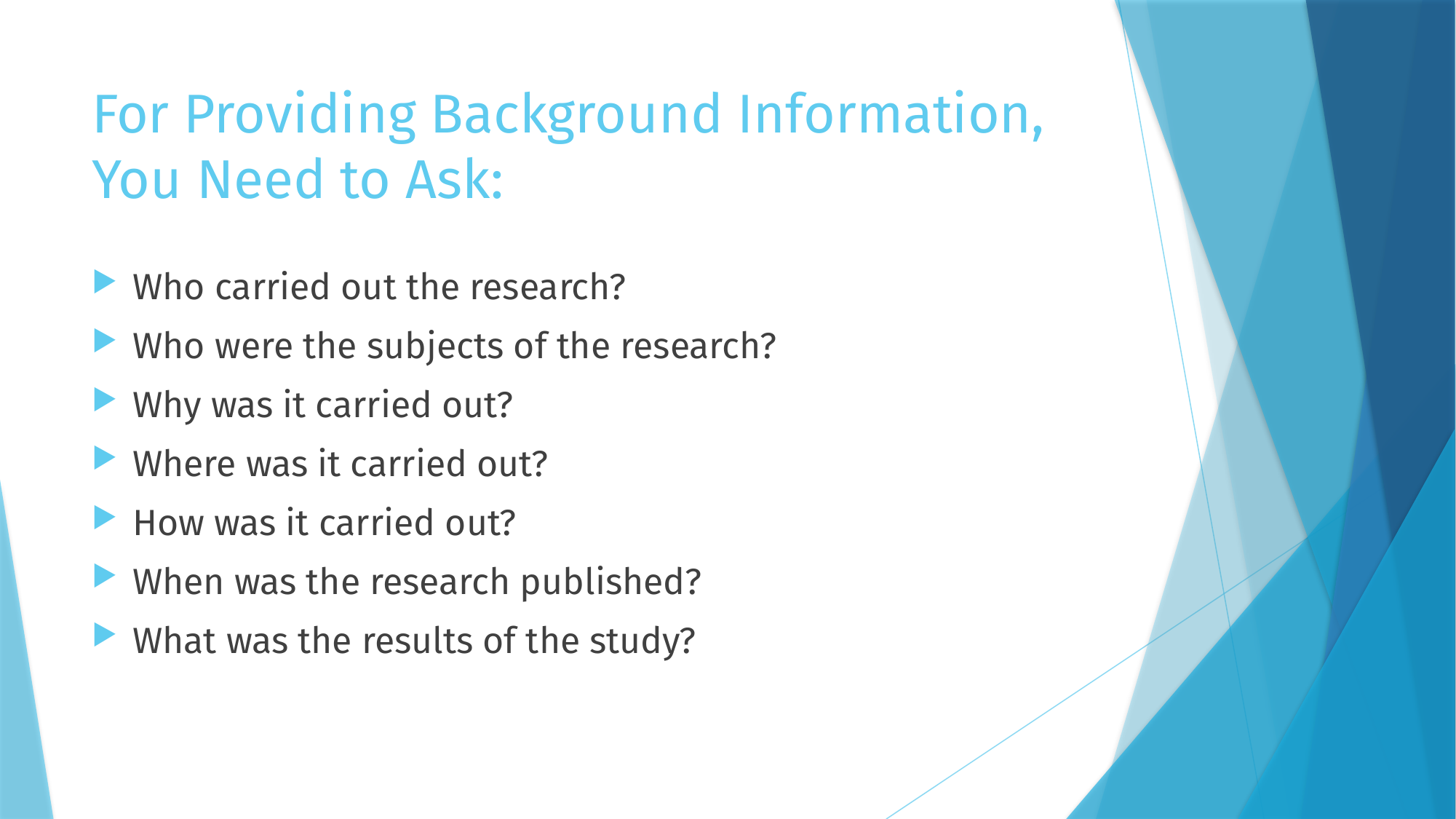

# For Providing Background Information, You Need to Ask:
Who carried out the research?
Who were the subjects of the research?
Why was it carried out?
Where was it carried out?
How was it carried out?
When was the research published?
What was the results of the study?